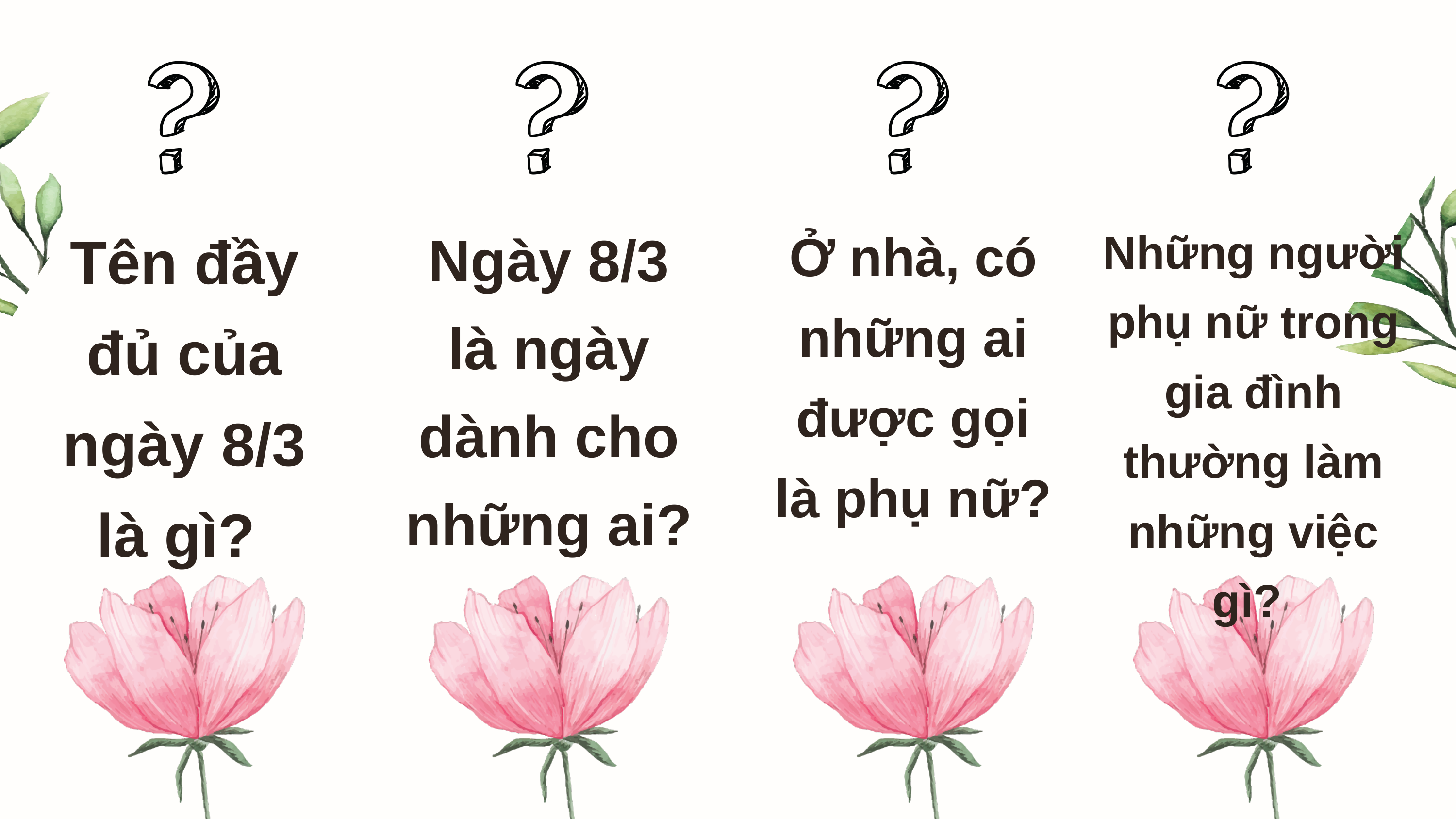

Tên đầy đủ của ngày 8/3 là gì?

Ở nhà, có những ai được gọi là phụ nữ?

Ngày 8/3 là ngày dành cho những ai?
Những người phụ nữ trong gia đình thường làm những việc gì?